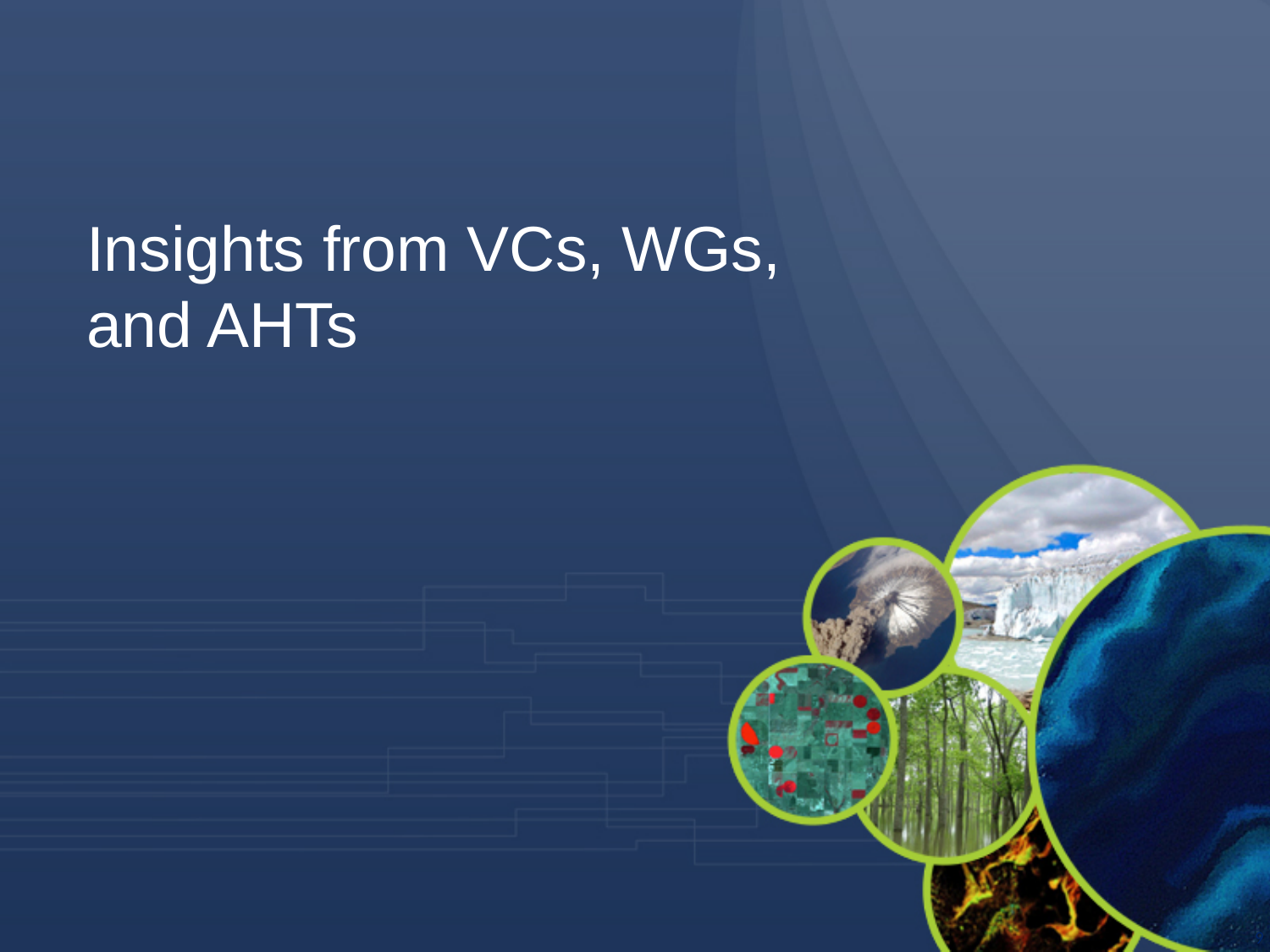

Insights from VCs, WGs, and AHTs
9